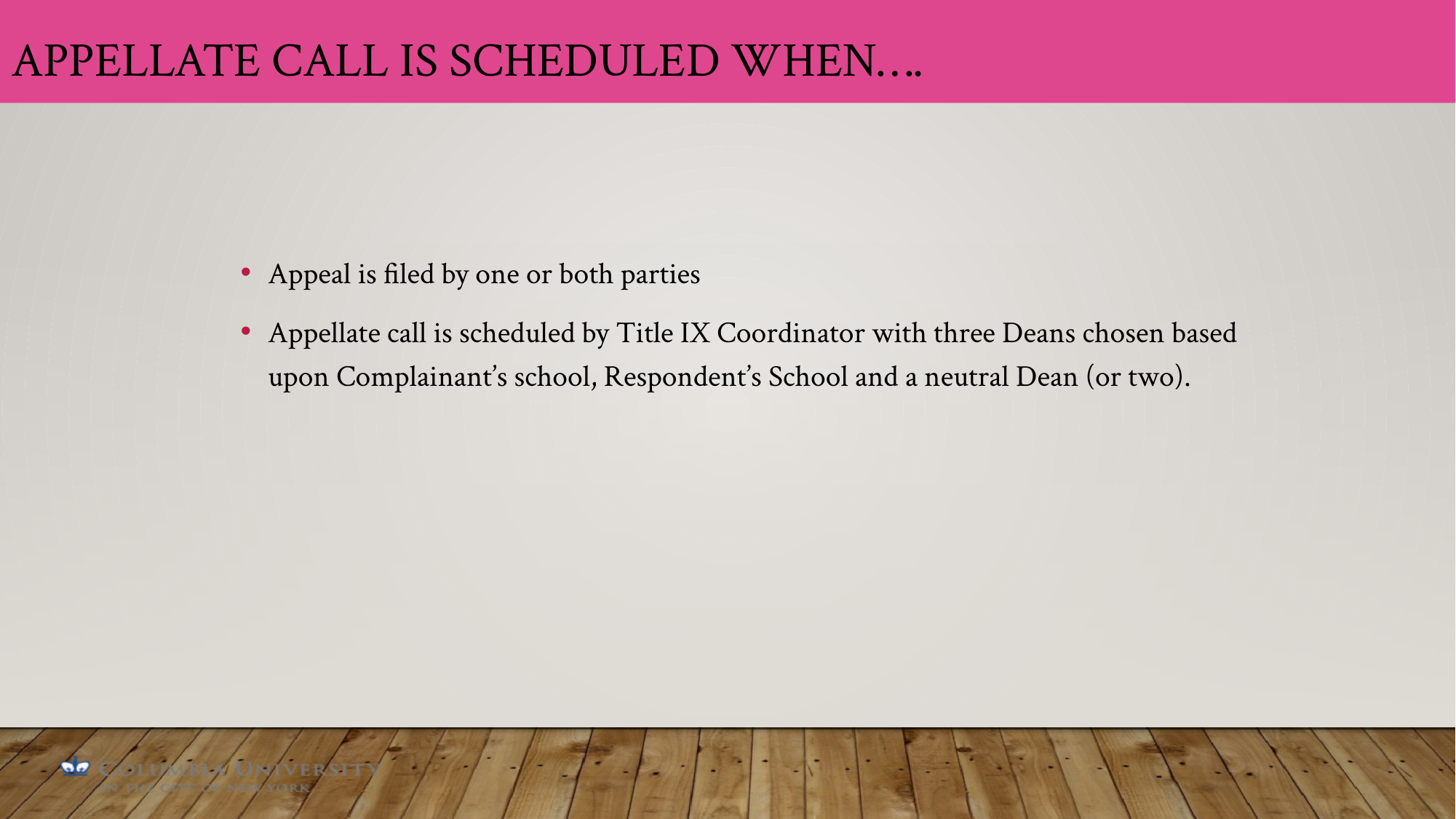

# Appellate call is scheduled when….
Appeal is filed by one or both parties
Appellate call is scheduled by Title IX Coordinator with three Deans chosen based upon Complainant’s school, Respondent’s School and a neutral Dean (or two).